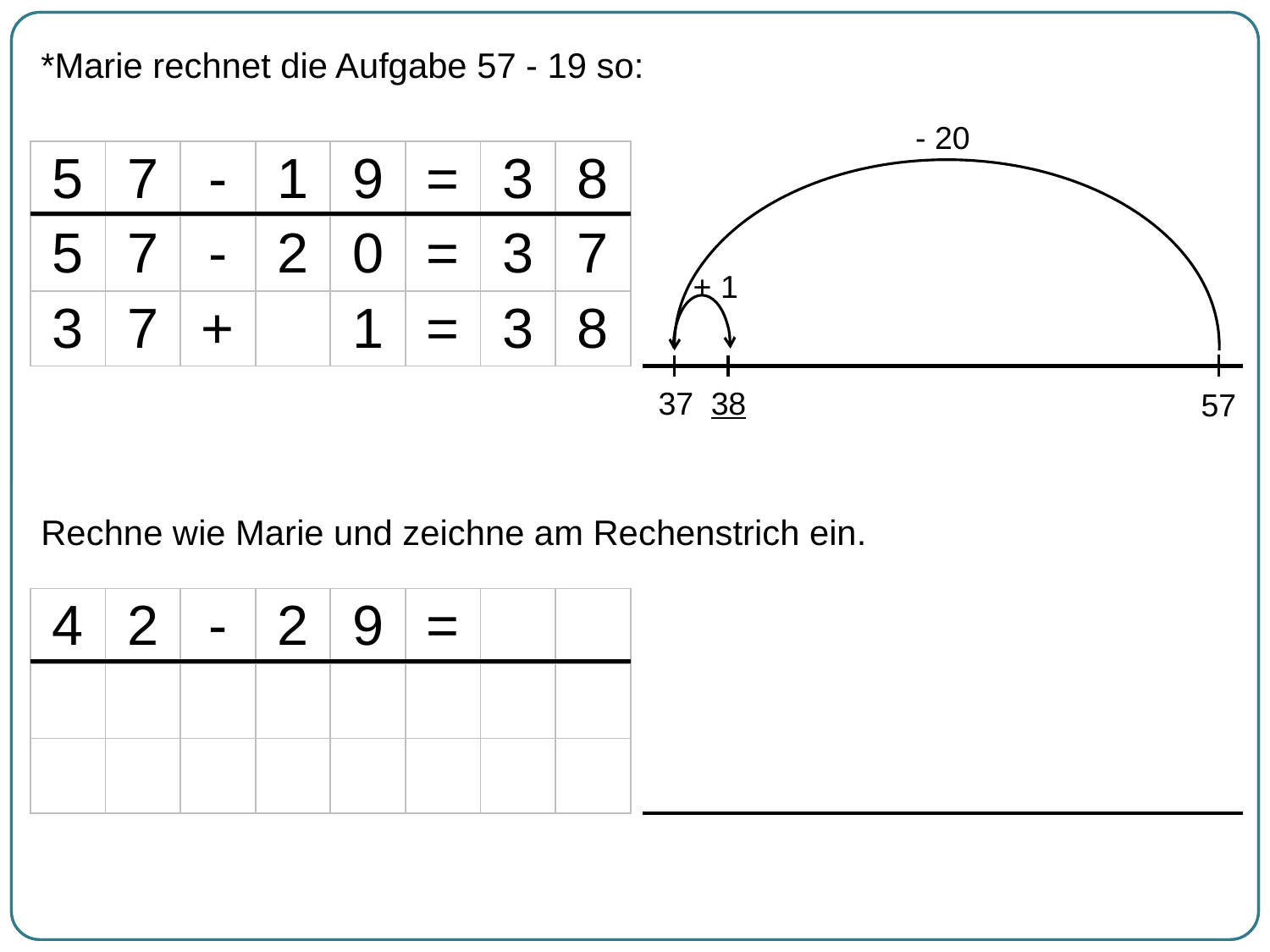

*Marie rechnet die Aufgabe 57 - 19 so:

- 20
+ 1

37
38
57
| 5 | 7 | - | 1 | 9 | = | 3 | 8 |
| --- | --- | --- | --- | --- | --- | --- | --- |
| 5 | 7 | - | 2 | 0 | = | 3 | 7 |
| 3 | 7 | + |  | 1 | = | 3 | 8 |
Rechne wie Marie und zeichne am Rechenstrich ein.
| 4 | 2 | - | 2 | 9 | = |  |  |
| --- | --- | --- | --- | --- | --- | --- | --- |
|  |  |  |  |  |  |  |  |
|  |  |  |  |  |  |  |  |